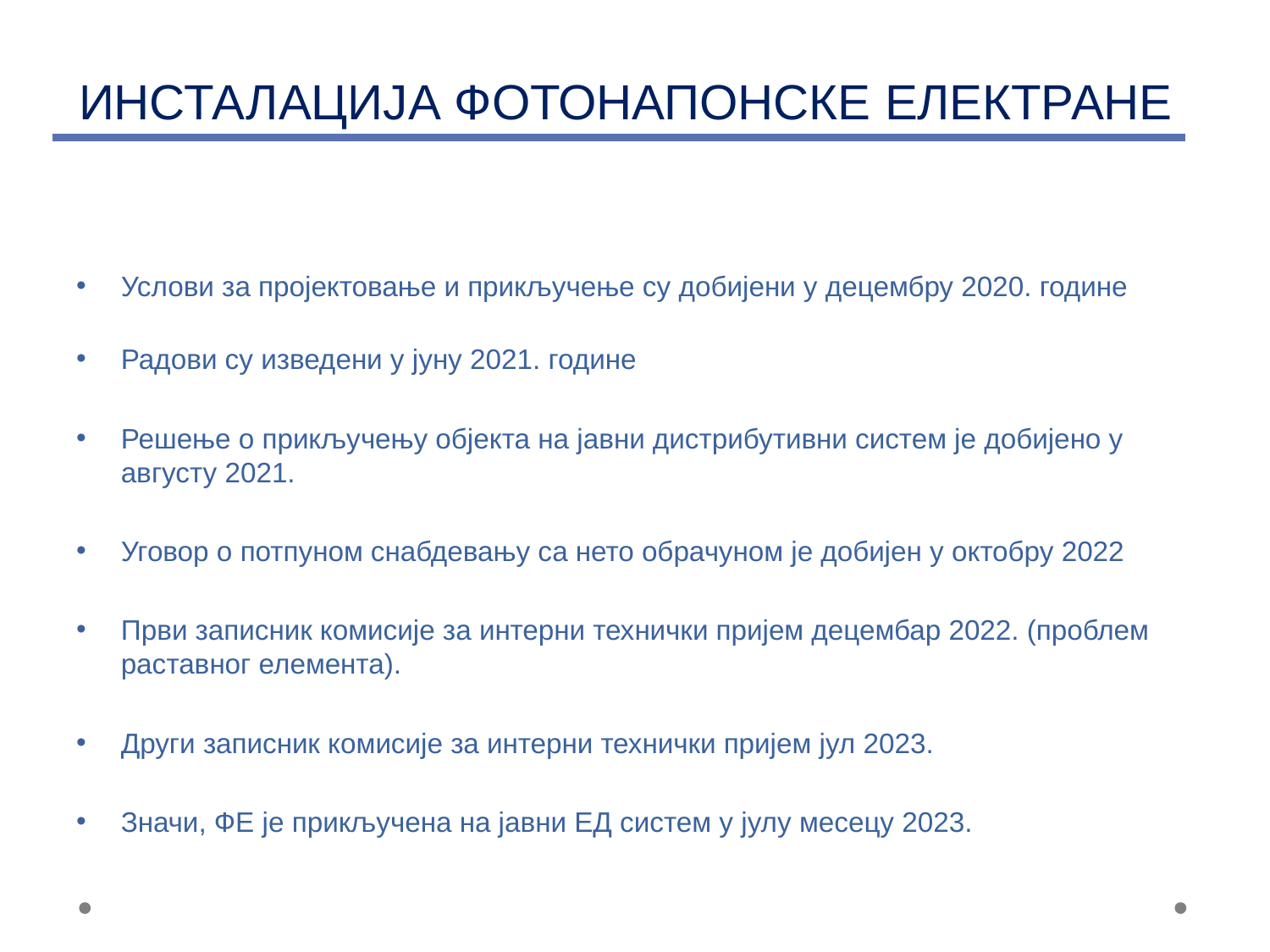

# ИНСТАЛАЦИЈА ФОТОНАПОНСКЕ ЕЛЕКТРАНЕ

Услови за пројектовање и прикључење су добијени у децембру 2020. године
Радови су изведени у јуну 2021. године

Решење о прикључењу објекта на јавни дистрибутивни систем је добијено у августу 2021.

Уговор о потпуном снабдевању са нето обрачуном је добијен у октобру 2022

Први записник комисије за интерни технички пријем децембар 2022. (проблем раставног елемента).

Други записник комисије за интерни технички пријем јул 2023.

Значи, ФЕ је прикључена на јавни ЕД систем у јулу месецу 2023.